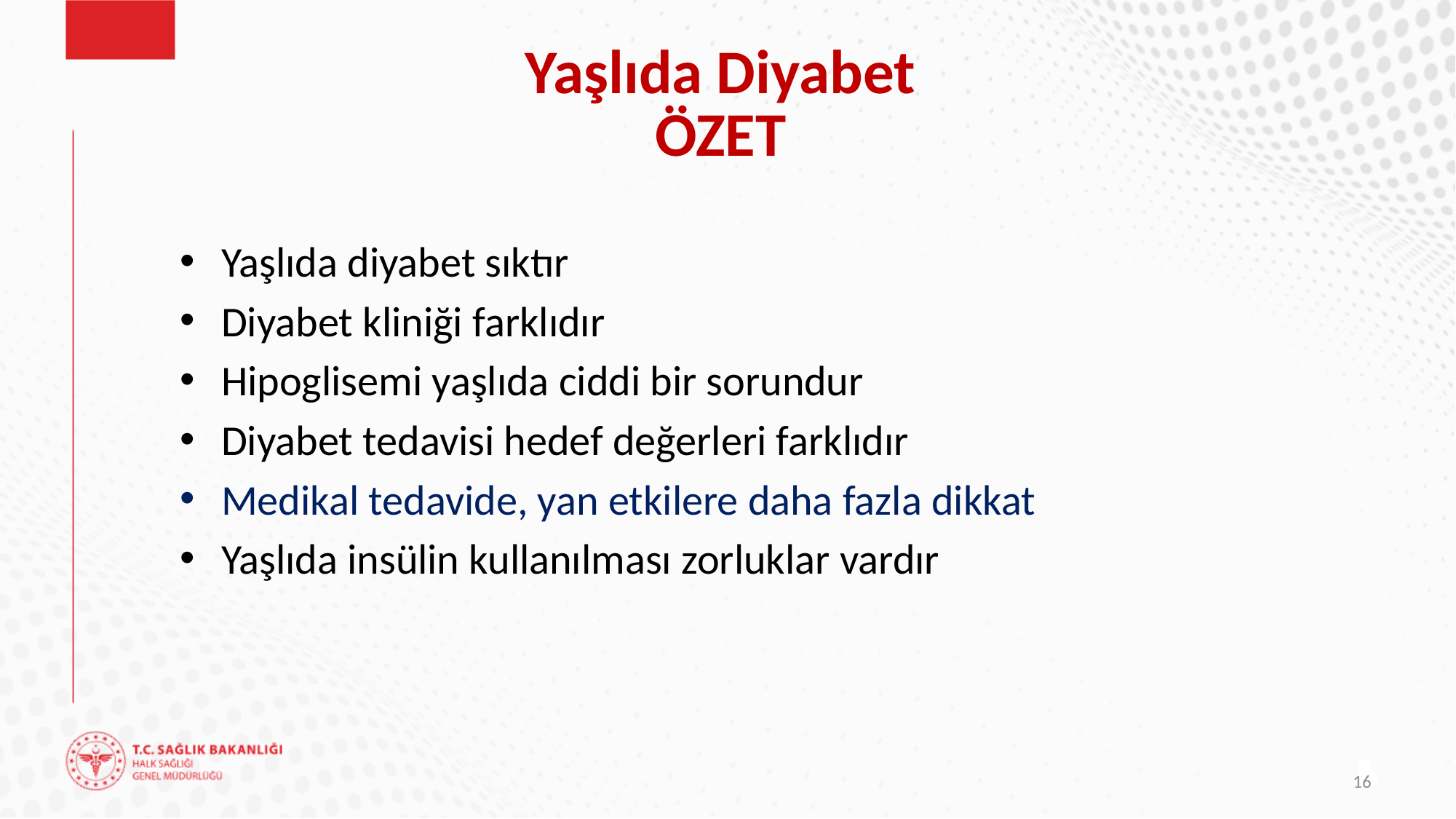

# Yaşlıda Diyabet ÖZET
Yaşlıda diyabet sıktır
Diyabet kliniği farklıdır
Hipoglisemi yaşlıda ciddi bir sorundur
Diyabet tedavisi hedef değerleri farklıdır
Medikal tedavide, yan etkilere daha fazla dikkat
Yaşlıda insülin kullanılması zorluklar vardır

16